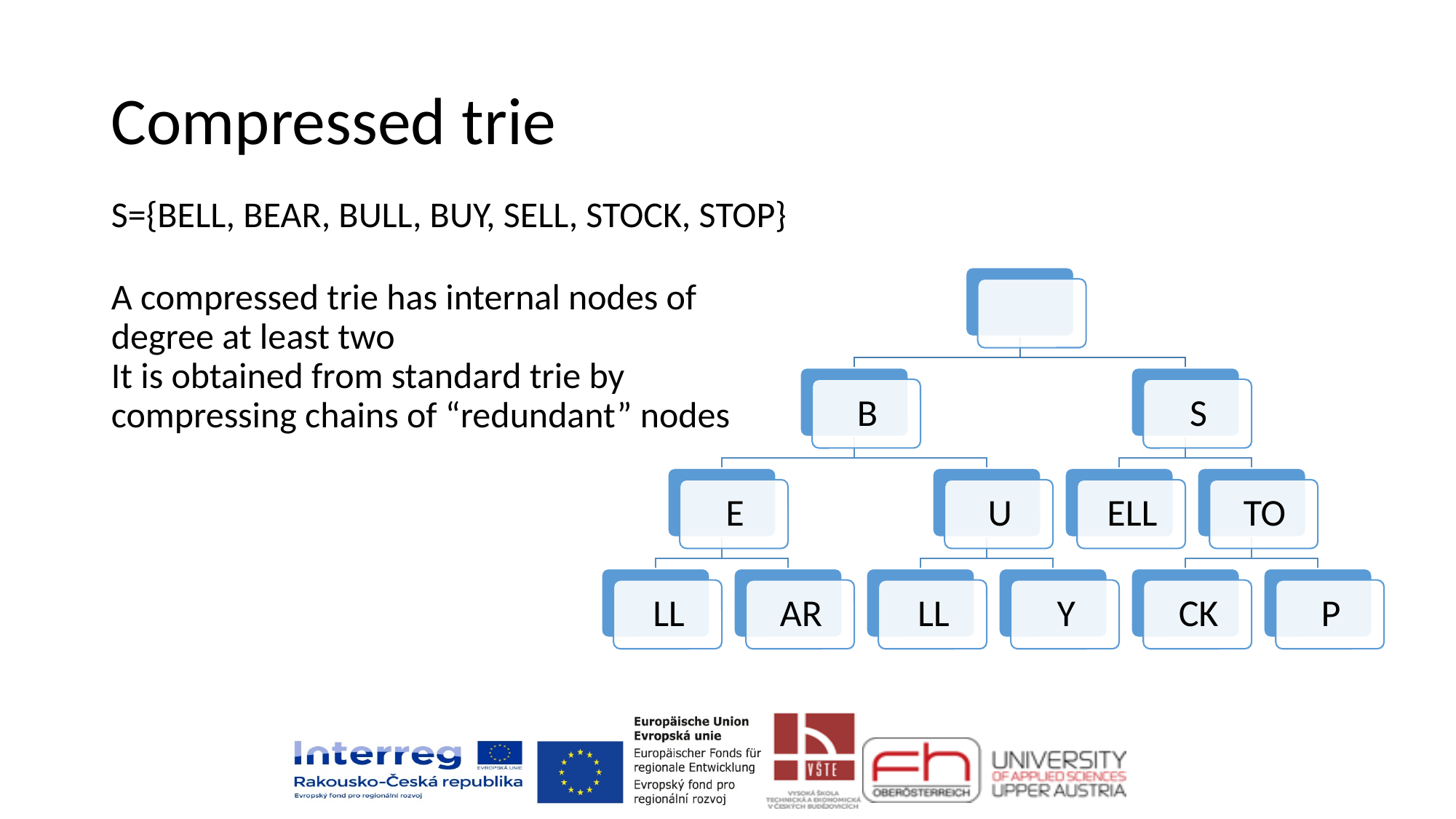

# Compressed trie
S={BELL, BEAR, BULL, BUY, SELL, STOCK, STOP}

A compressed trie has internal nodes of degree at least two
It is obtained from standard trie by compressing chains of “redundant” nodes

B
E
LL
AR
U
LL
Y
S
ELL
TO
CK
P